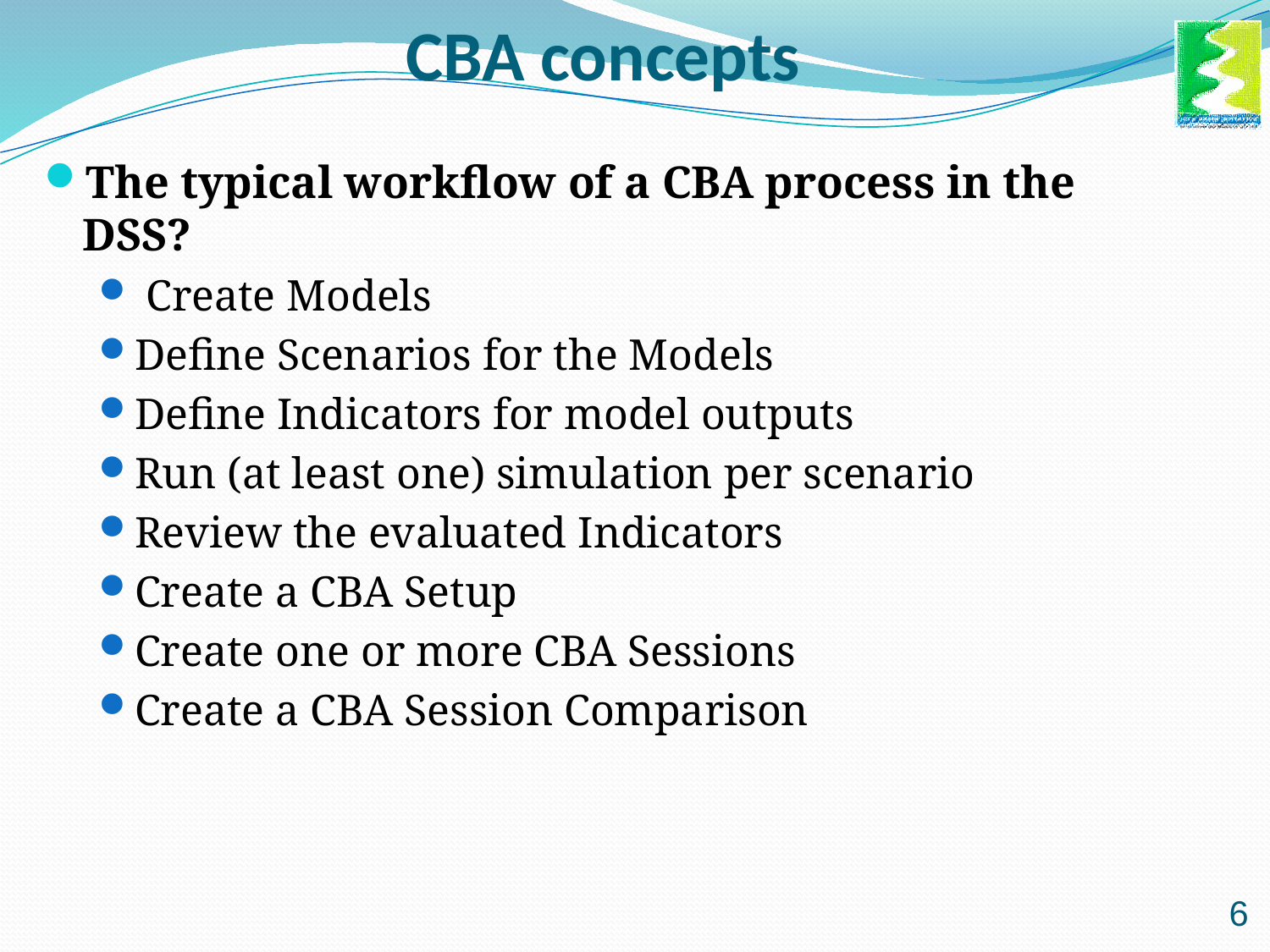

# CBA concepts
The typical workflow of a CBA process in the DSS?
 Create Models
Define Scenarios for the Models
Define Indicators for model outputs
Run (at least one) simulation per scenario
Review the evaluated Indicators
Create a CBA Setup
Create one or more CBA Sessions
Create a CBA Session Comparison
6